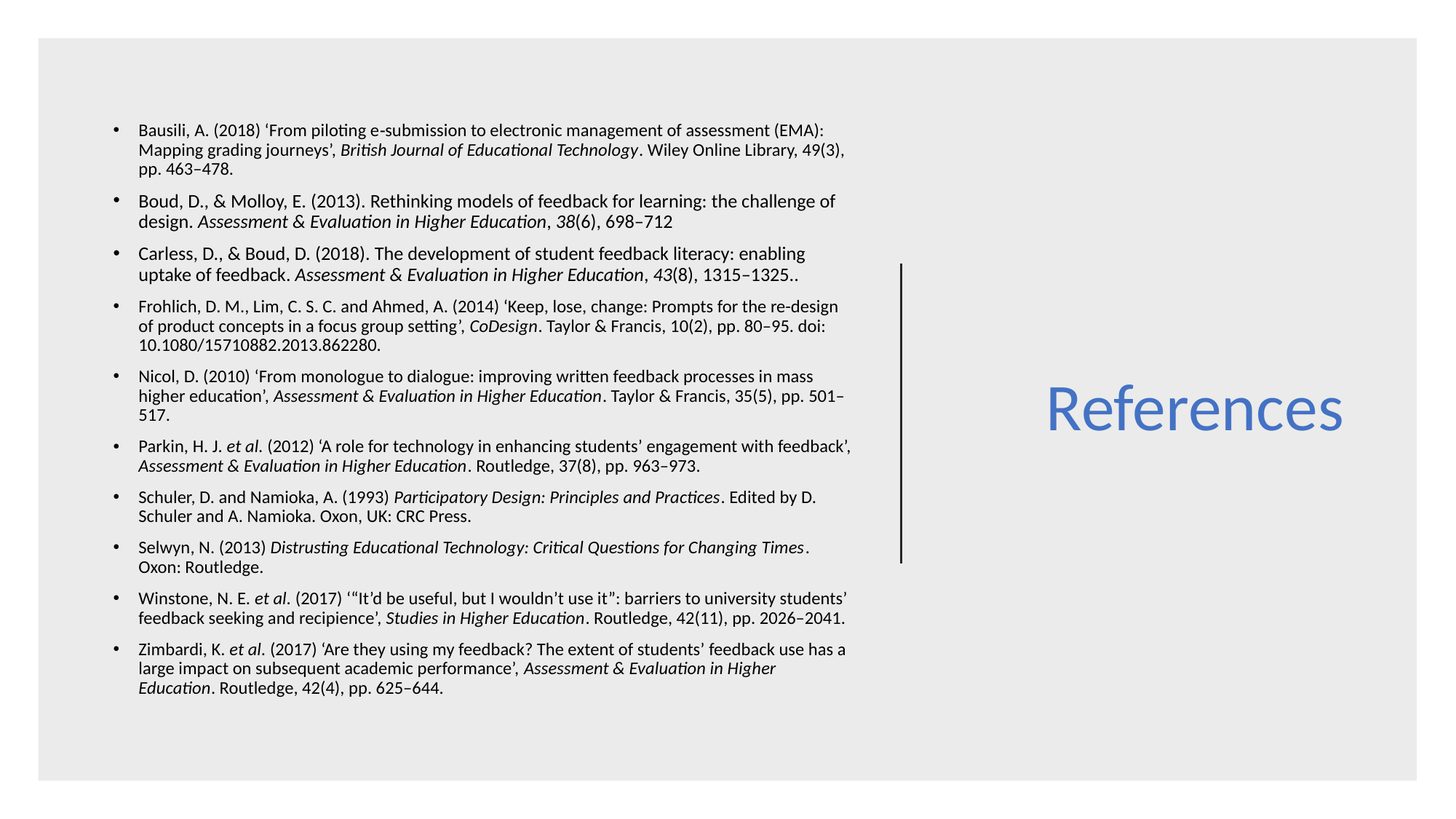

# References
Bausili, A. (2018) ‘From piloting e‐submission to electronic management of assessment (EMA): Mapping grading journeys’, British Journal of Educational Technology. Wiley Online Library, 49(3), pp. 463–478.
Boud, D., & Molloy, E. (2013). Rethinking models of feedback for learning: the challenge of design. Assessment & Evaluation in Higher Education, 38(6), 698–712
Carless, D., & Boud, D. (2018). The development of student feedback literacy: enabling uptake of feedback. Assessment & Evaluation in Higher Education, 43(8), 1315–1325..
Frohlich, D. M., Lim, C. S. C. and Ahmed, A. (2014) ‘Keep, lose, change: Prompts for the re-design of product concepts in a focus group setting’, CoDesign. Taylor & Francis, 10(2), pp. 80–95. doi: 10.1080/15710882.2013.862280.
Nicol, D. (2010) ‘From monologue to dialogue: improving written feedback processes in mass higher education’, Assessment & Evaluation in Higher Education. Taylor & Francis, 35(5), pp. 501–517.
Parkin, H. J. et al. (2012) ‘A role for technology in enhancing students’ engagement with feedback’, Assessment & Evaluation in Higher Education. Routledge, 37(8), pp. 963–973.
Schuler, D. and Namioka, A. (1993) Participatory Design: Principles and Practices. Edited by D. Schuler and A. Namioka. Oxon, UK: CRC Press.
Selwyn, N. (2013) Distrusting Educational Technology: Critical Questions for Changing Times. Oxon: Routledge.
Winstone, N. E. et al. (2017) ‘“It’d be useful, but I wouldn’t use it”: barriers to university students’ feedback seeking and recipience’, Studies in Higher Education. Routledge, 42(11), pp. 2026–2041.
Zimbardi, K. et al. (2017) ‘Are they using my feedback? The extent of students’ feedback use has a large impact on subsequent academic performance’, Assessment & Evaluation in Higher Education. Routledge, 42(4), pp. 625–644.